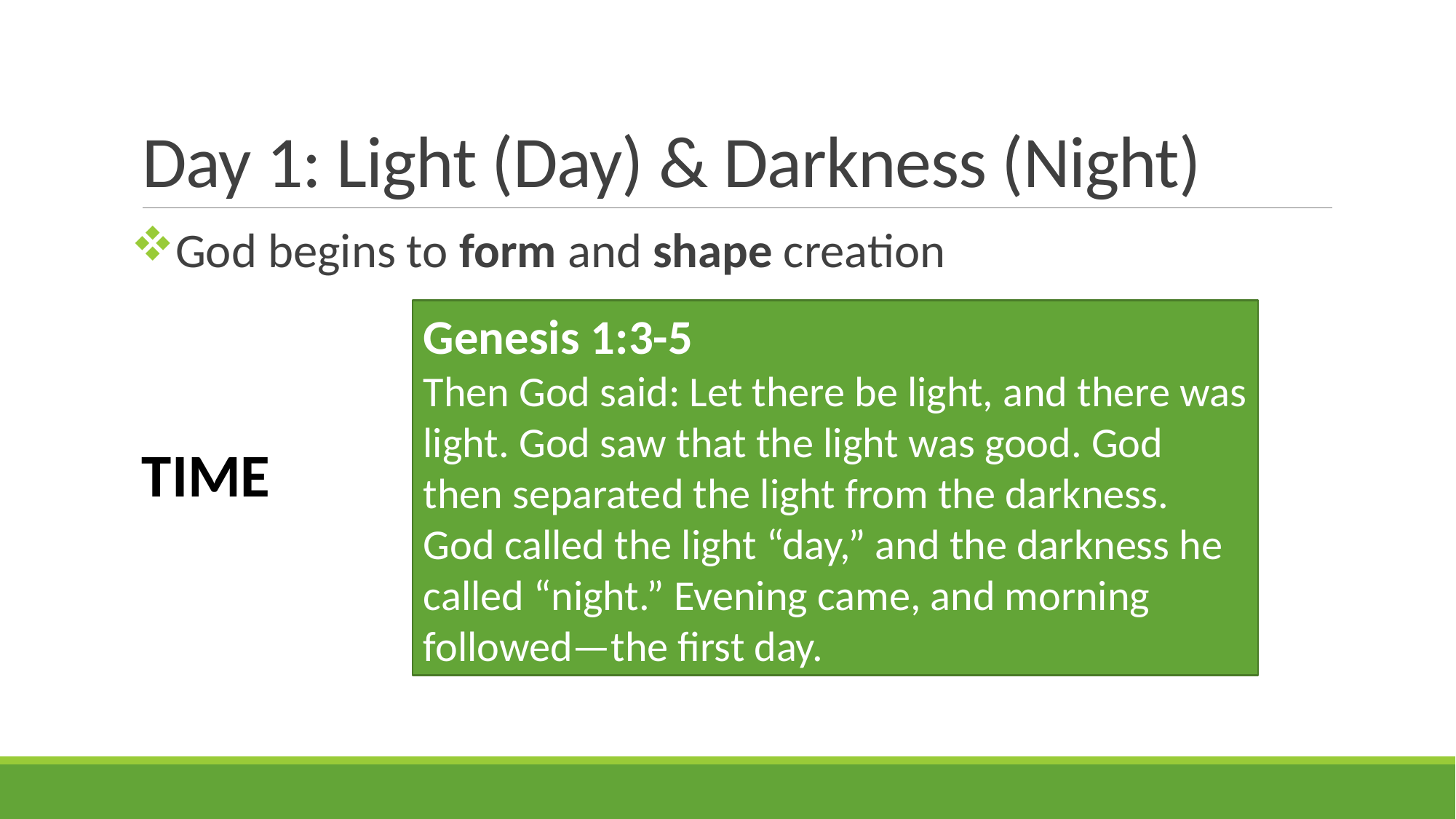

# Day 1: Light (Day) & Darkness (Night)
God begins to form and shape creation

Genesis 1:3-5
Then God said: Let there be light, and there was light. God saw that the light was good. God then separated the light from the darkness. God called the light “day,” and the darkness he called “night.” Evening came, and morning followed—the first day.
TIME